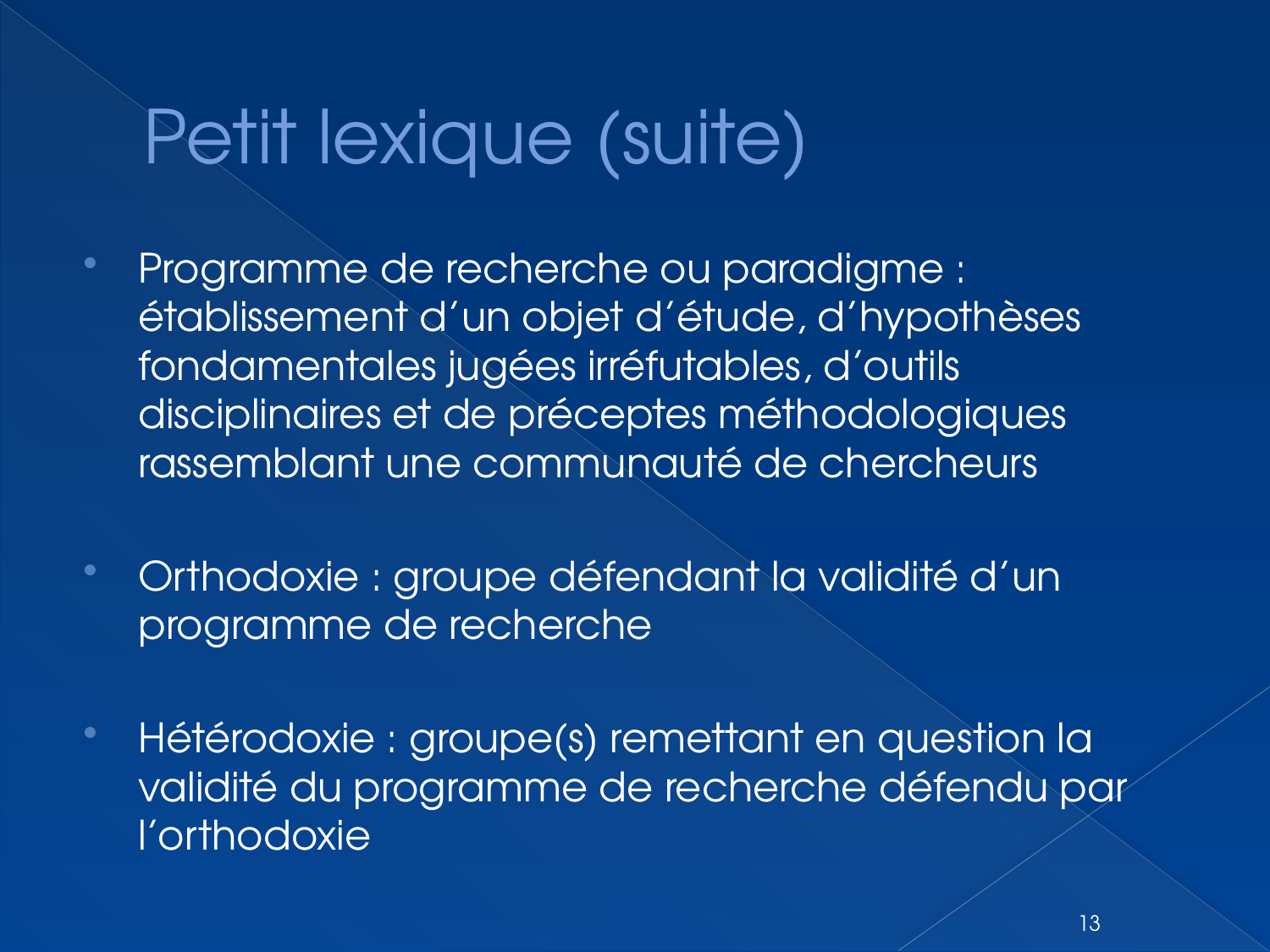

# Petit lexique (suite)
Programme de recherche ou paradigme : établissement d’un objet d’étude, d’hypothèses fondamentales jugées irréfutables, d’outils disciplinaires et de préceptes méthodologiques rassemblant une communauté de chercheurs

Orthodoxie : groupe défendant la validité d’un programme de recherche

Hétérodoxie : groupe(s) remettant en question la validité du programme de recherche défendu par l’orthodoxie

13